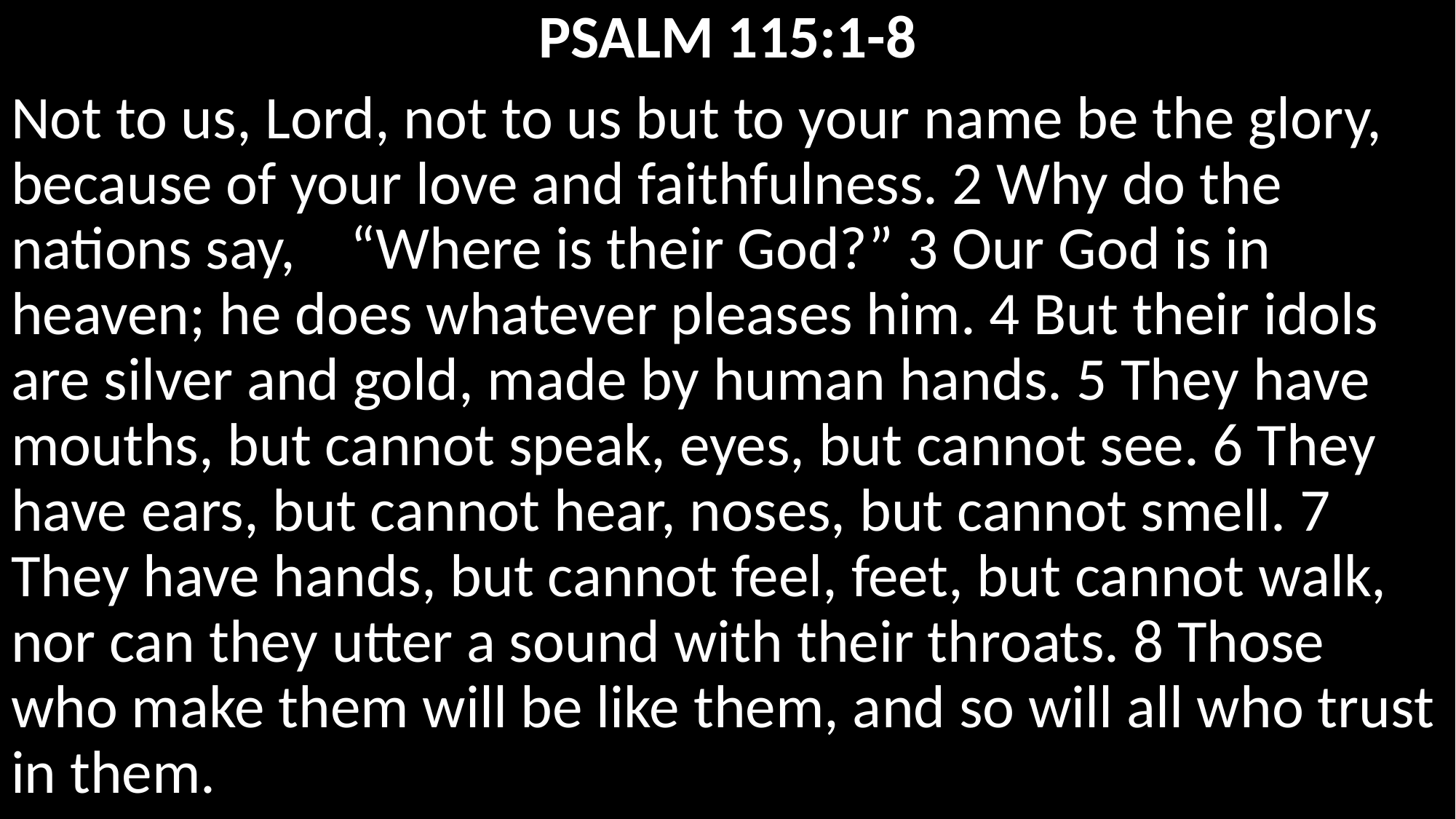

PSALM 115:1-8
Not to us, Lord, not to us but to your name be the glory, because of your love and faithfulness. 2 Why do the nations say,    “Where is their God?” 3 Our God is in heaven; he does whatever pleases him. 4 But their idols are silver and gold, made by human hands. 5 They have mouths, but cannot speak, eyes, but cannot see. 6 They have ears, but cannot hear, noses, but cannot smell. 7 They have hands, but cannot feel, feet, but cannot walk,    nor can they utter a sound with their throats. 8 Those who make them will be like them, and so will all who trust in them.